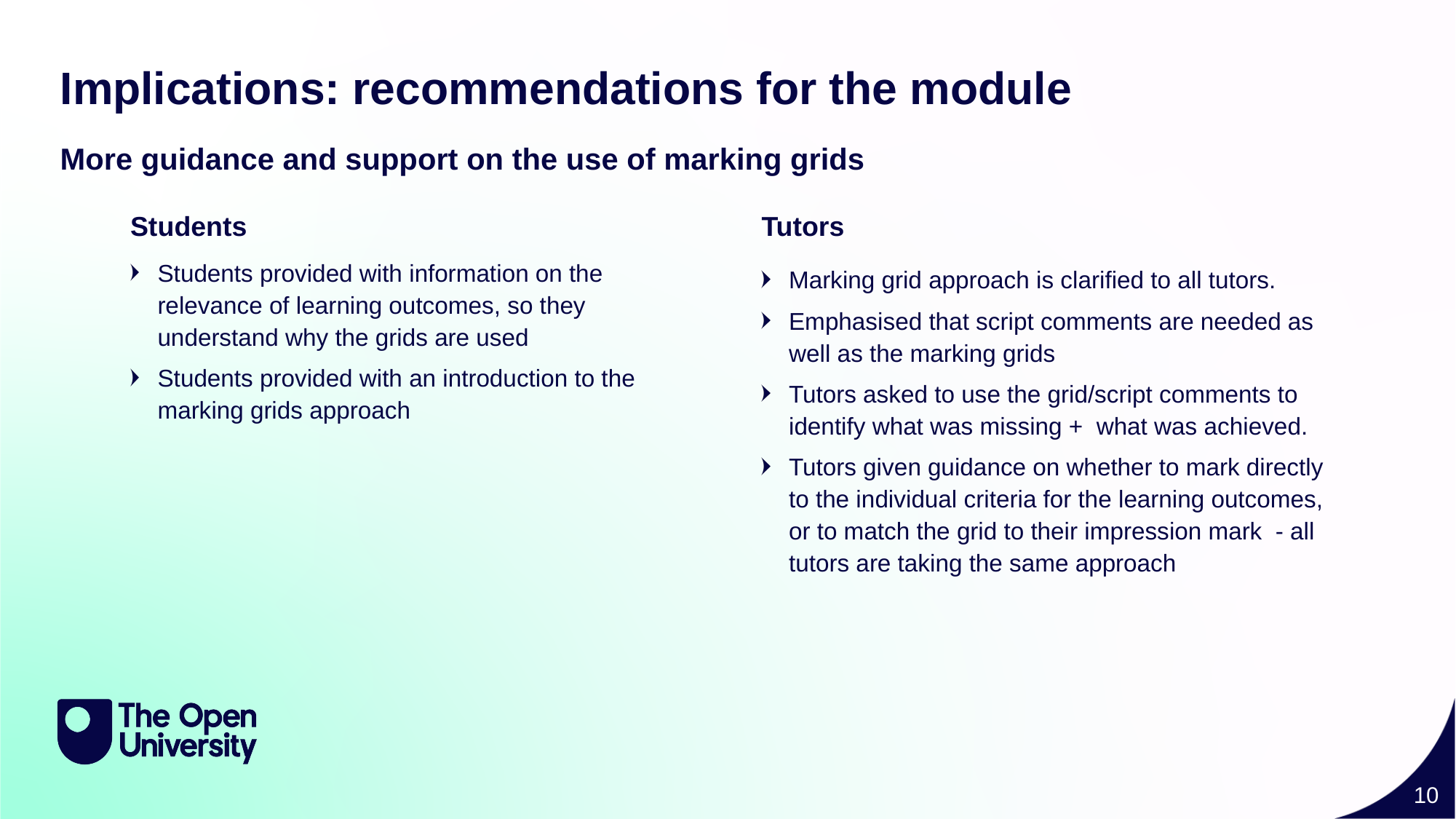

Implications: recommendations for the module
More guidance and support on the use of marking grids
Students
Tutors
Students provided with information on the relevance of learning outcomes, so they understand why the grids are used
Students provided with an introduction to the marking grids approach
Marking grid approach is clarified to all tutors.
Emphasised that script comments are needed as well as the marking grids
Tutors asked to use the grid/script comments to identify what was missing +  what was achieved.
Tutors given guidance on whether to mark directly to the individual criteria for the learning outcomes, or to match the grid to their impression mark  - all tutors are taking the same approach